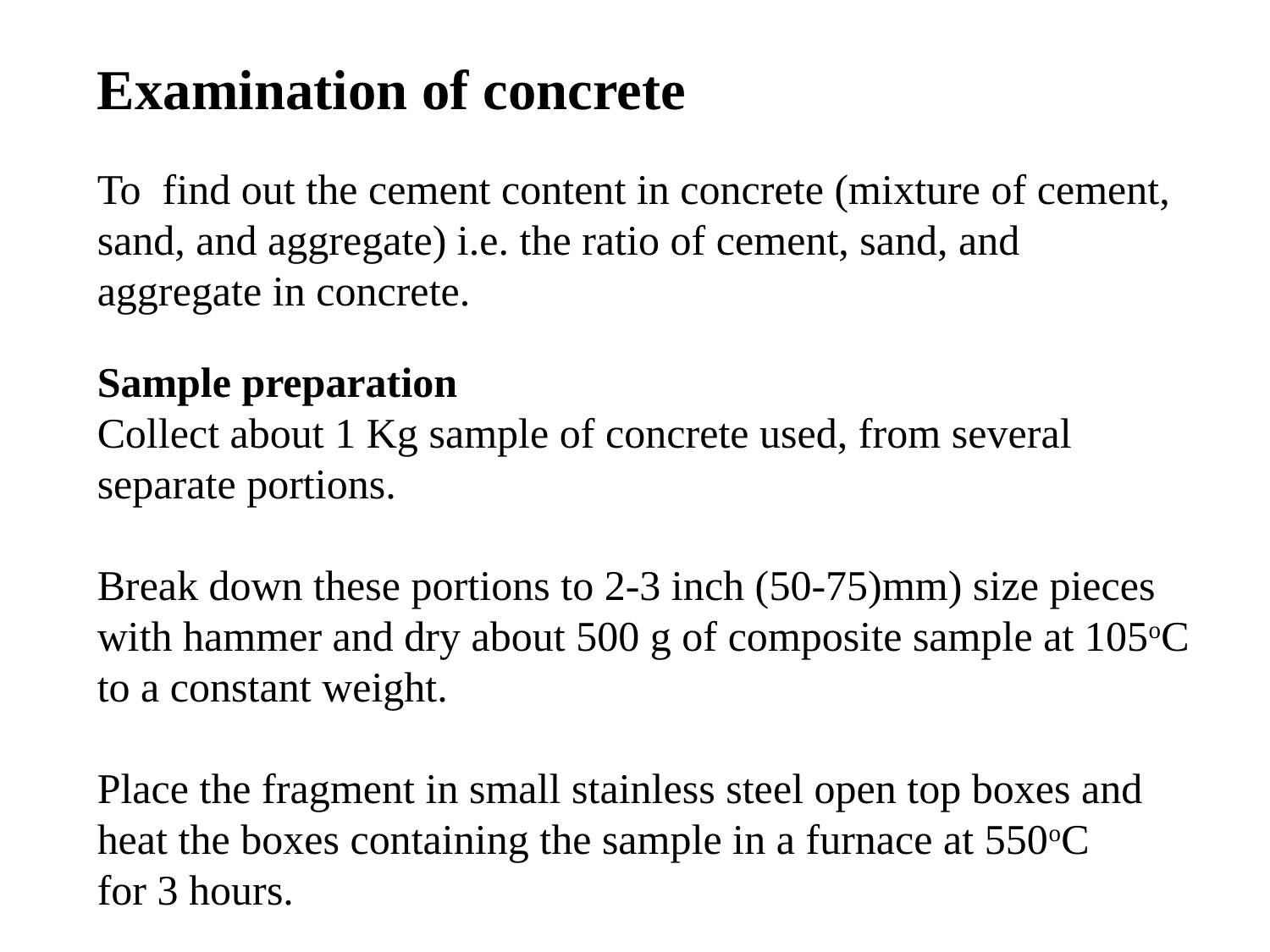

Examination of concrete

To  find out the cement content in concrete (mixture of cement, sand, and aggregate) i.e. the ratio of cement, sand, and aggregate in concrete.

Sample preparation
Collect about 1 Kg sample of concrete used, from several separate portions.

Break down these portions to 2-3 inch (50-75)mm) size pieces with hammer and dry about 500 g of composite sample at 105oC to a constant weight.

Place the fragment in small stainless steel open top boxes and heat the boxes containing the sample in a furnace at 550oC
for 3 hours.